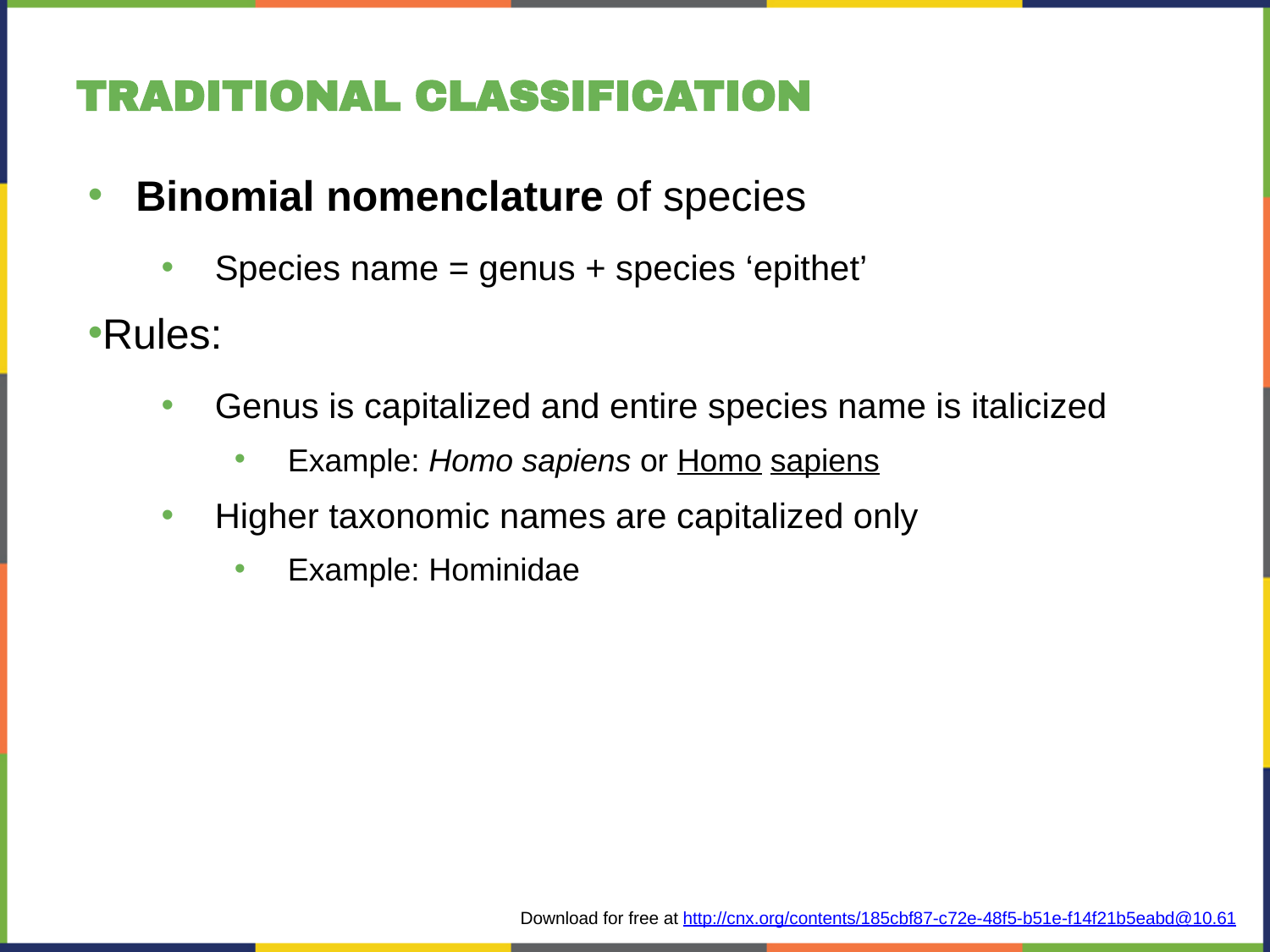

# TRADITIONAL CLASSIFICATION
Binomial nomenclature of species
Species name = genus + species ‘epithet’
Rules:
Genus is capitalized and entire species name is italicized
Example: Homo sapiens or Homo sapiens
Higher taxonomic names are capitalized only
Example: Hominidae
Download for free at http://cnx.org/contents/185cbf87-c72e-48f5-b51e-f14f21b5eabd@10.61